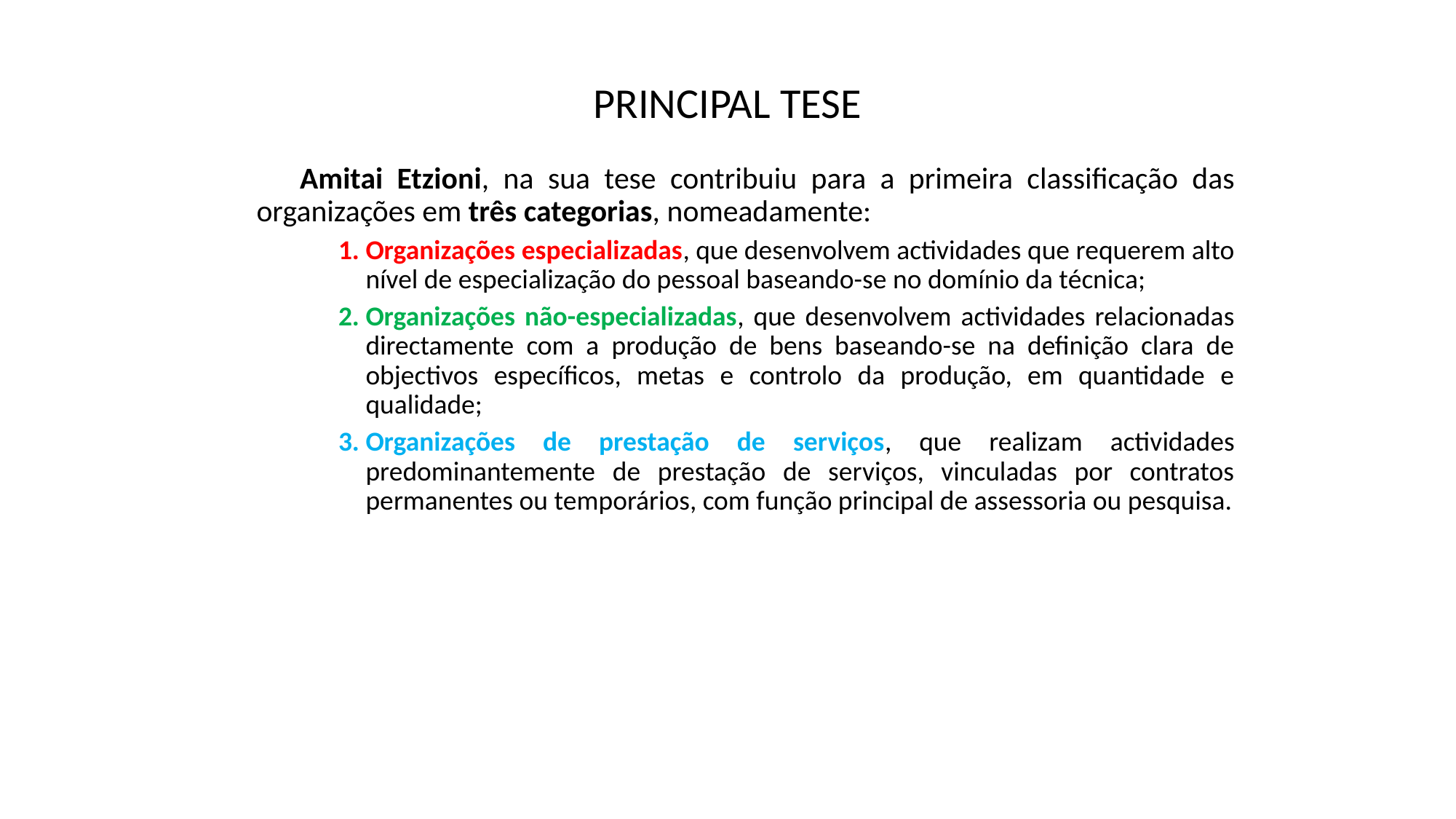

# PRINCIPAL TESE

     Amitai Etzioni, na sua tese contribuiu para a primeira classificação das organizações em três categorias, nomeadamente:
Organizações especializadas, que desenvolvem actividades que requerem alto nível de especialização do pessoal baseando-se no domínio da técnica;
Organizações não-especializadas, que desenvolvem actividades relacionadas directamente com a produção de bens baseando-se na definição clara de objectivos específicos, metas e controlo da produção, em quantidade e qualidade;
Organizações de prestação de serviços, que realizam actividades predominantemente de prestação de serviços, vinculadas por contratos permanentes ou temporários, com função principal de assessoria ou pesquisa.